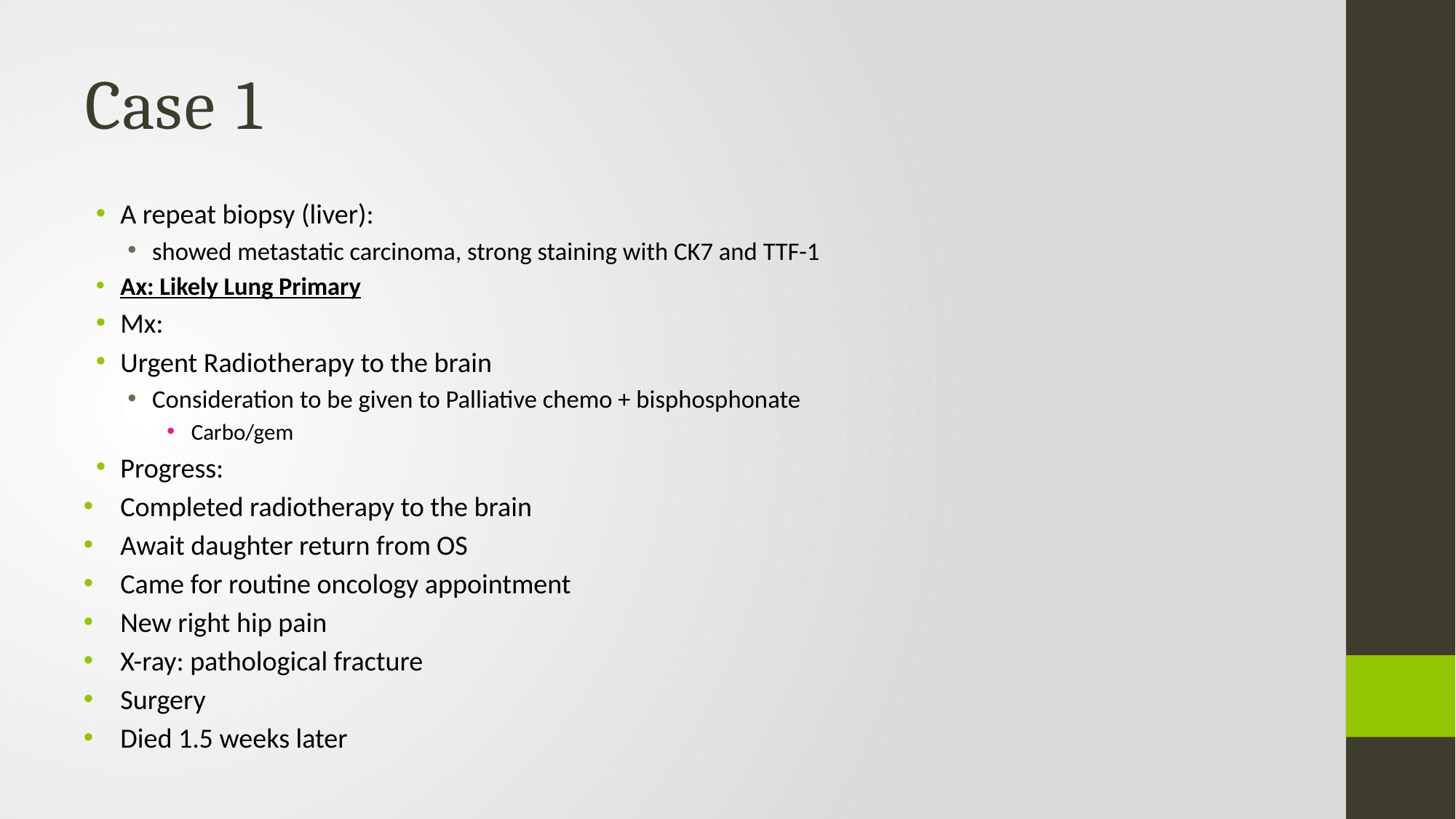

# Case 1
A repeat biopsy (liver):
showed metastatic carcinoma, strong staining with CK7 and TTF-1
Ax: Likely Lung Primary
Mx:
Urgent Radiotherapy to the brain
Consideration to be given to Palliative chemo + bisphosphonate
Carbo/gem
Progress:
Completed radiotherapy to the brain
Await daughter return from OS
Came for routine oncology appointment
New right hip pain
X-ray: pathological fracture
Surgery
Died 1.5 weeks later